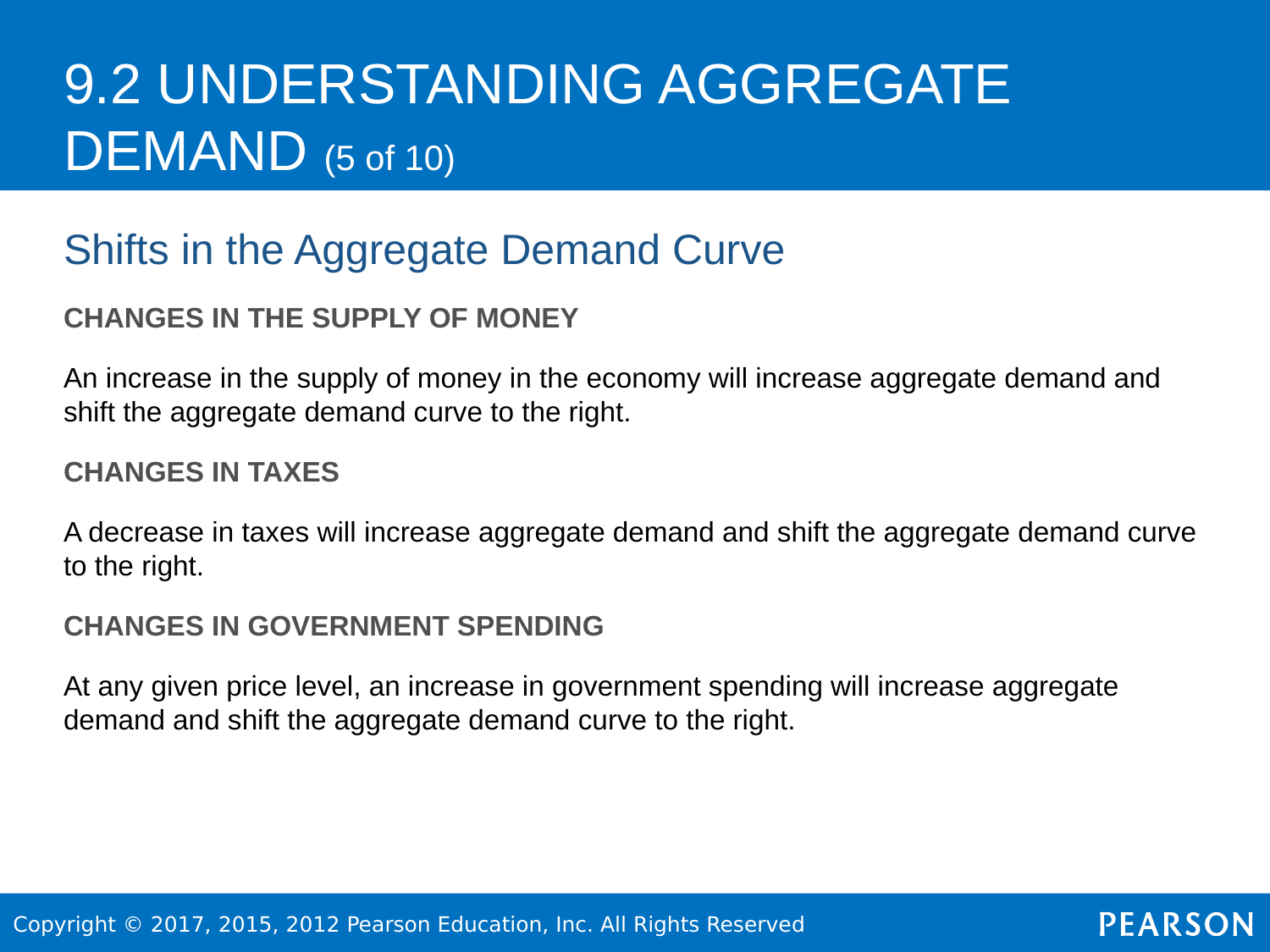

# 9.2 UNDERSTANDING AGGREGATE DEMAND (5 of 10)
Shifts in the Aggregate Demand Curve
CHANGES IN THE SUPPLY OF MONEY
An increase in the supply of money in the economy will increase aggregate demand and shift the aggregate demand curve to the right.
CHANGES IN TAXES
A decrease in taxes will increase aggregate demand and shift the aggregate demand curve to the right.
CHANGES IN GOVERNMENT SPENDING
At any given price level, an increase in government spending will increase aggregate demand and shift the aggregate demand curve to the right.